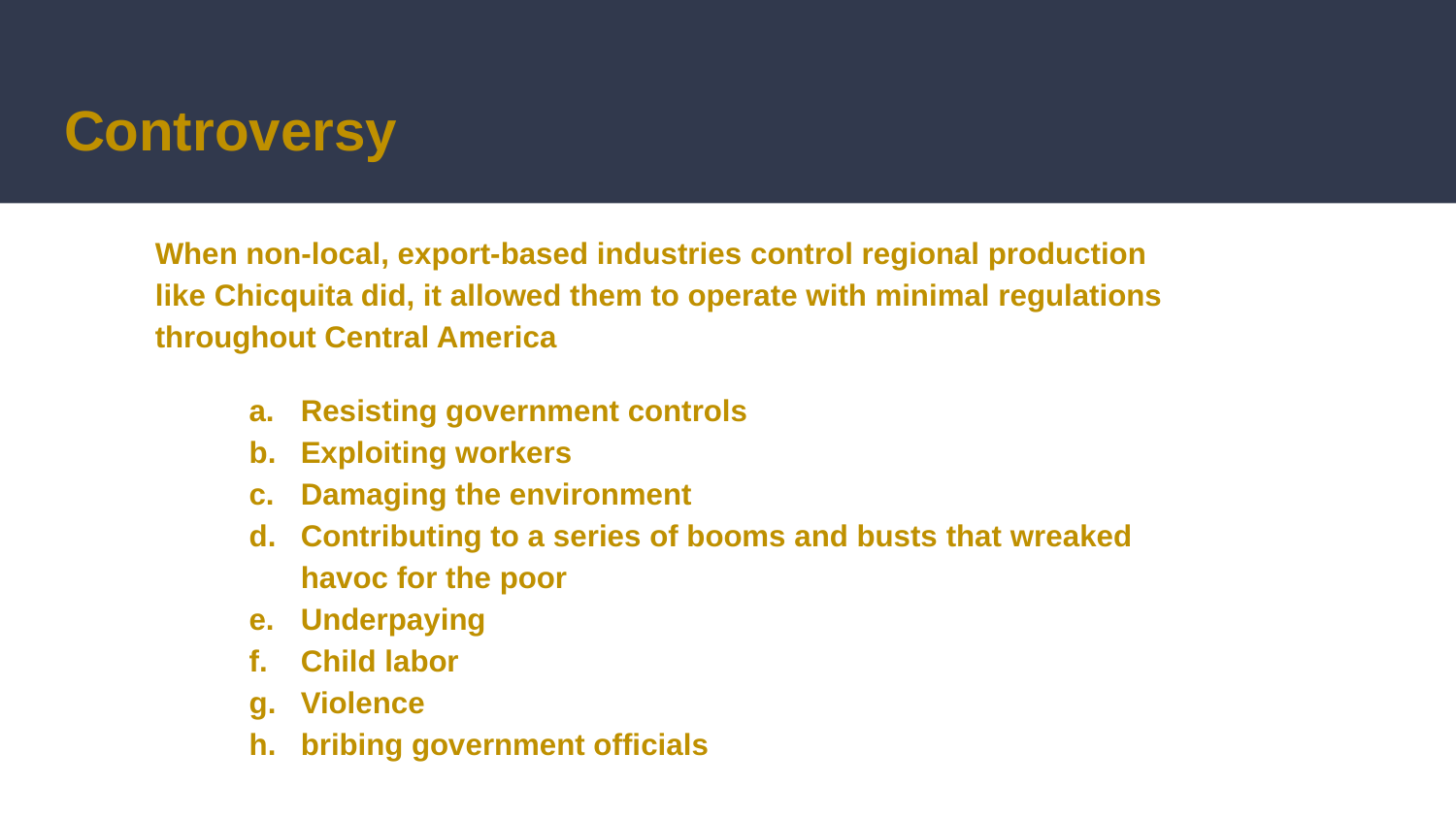

# Controversy

When non-local, export-based industries control regional production like Chicquita did, it allowed them to operate with minimal regulations throughout Central America
Resisting government controls
Exploiting workers
Damaging the environment
Contributing to a series of booms and busts that wreaked havoc for the poor
Underpaying
Child labor
Violence
bribing government officials